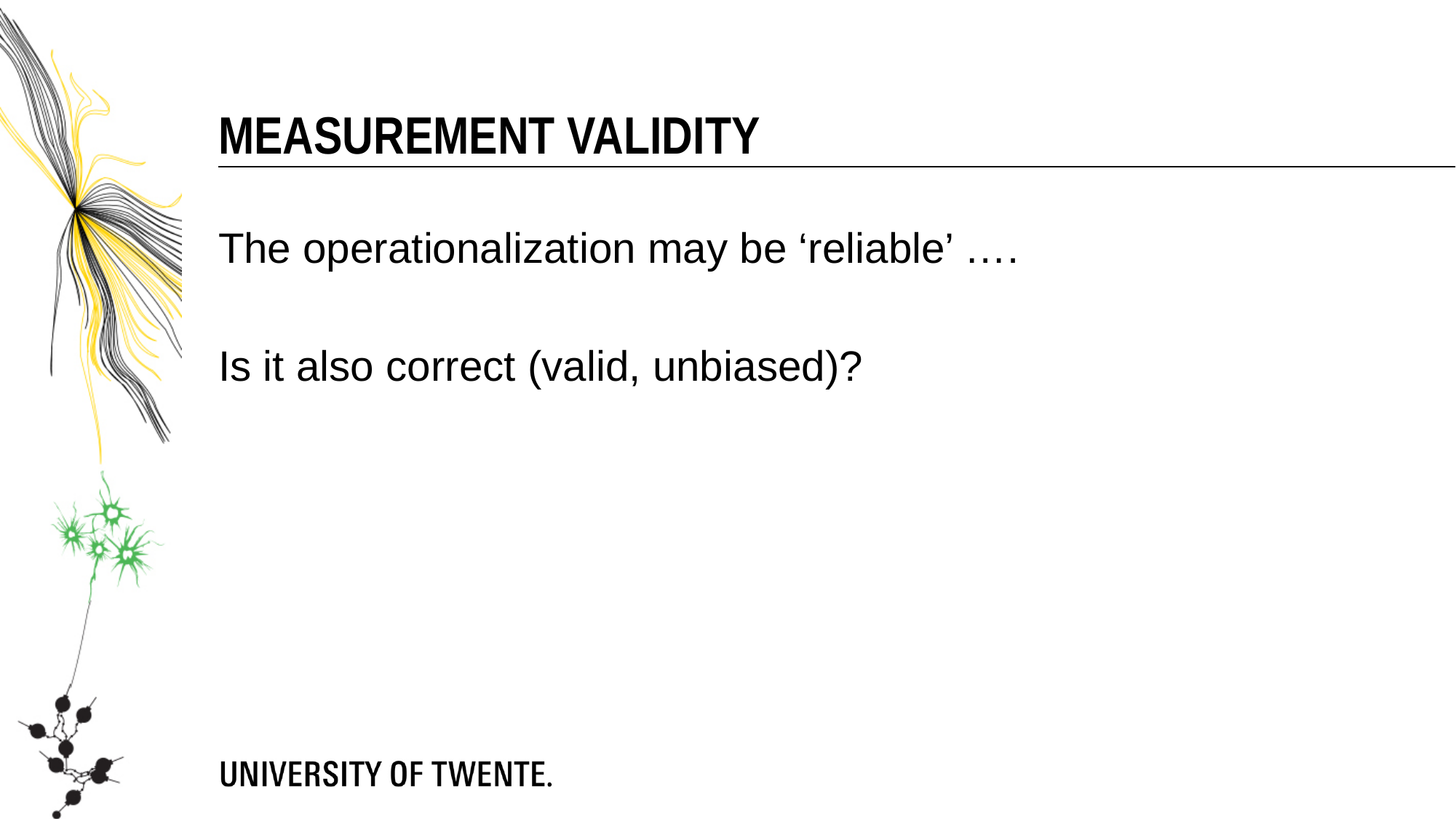

Measurement Validity
The operationalization may be ‘reliable’ ….

Is it also correct (valid, unbiased)?